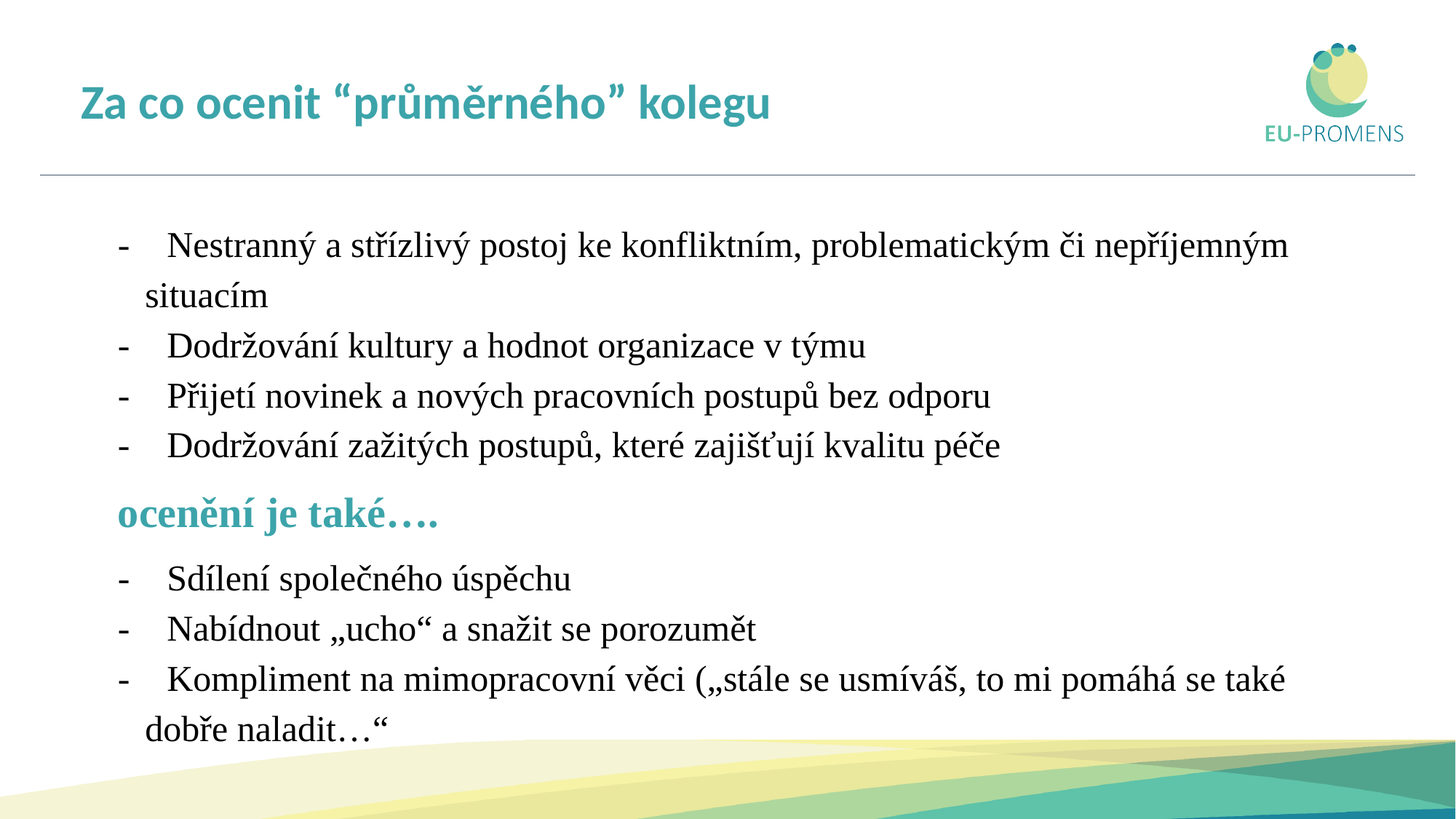

# Za co ocenit “průměrného” kolegu
-       Nestranný a střízlivý postoj ke konfliktním, problematickým či nepříjemným situacím
-       Dodržování kultury a hodnot organizace v týmu
-       Přijetí novinek a nových pracovních postupů bez odporu
-       Dodržování zažitých postupů, které zajišťují kvalitu péče
ocenění je také….
-       Sdílení společného úspěchu
-       Nabídnout „ucho“ a snažit se porozumět
-       Kompliment na mimopracovní věci („stále se usmíváš, to mi pomáhá se také dobře naladit…“